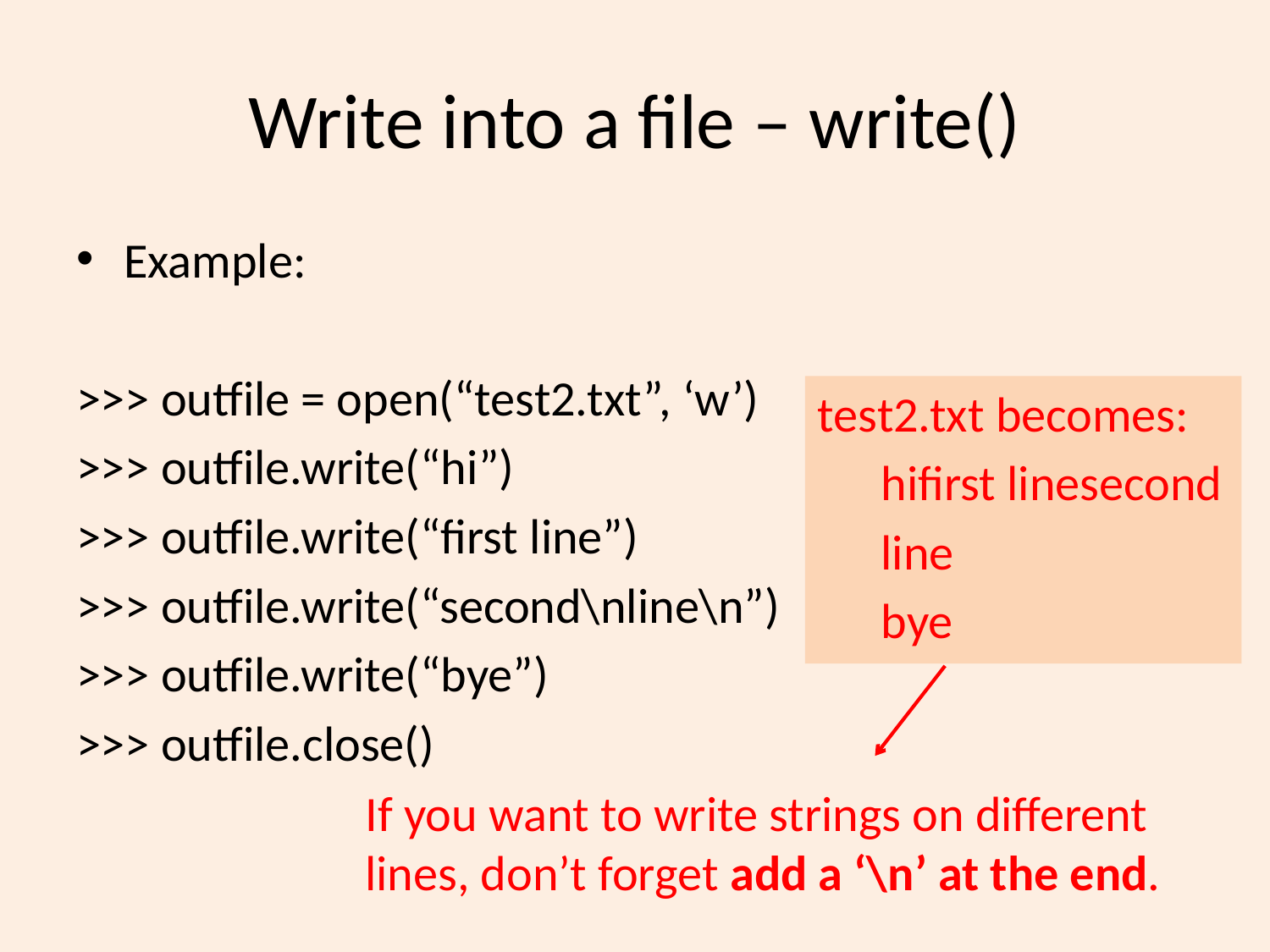

# Write into a file – write()
Example:

>>> outfile = open(“test2.txt”, ‘w’)
>>> outfile.write(“hi”)
>>> outfile.write(“first line”)
>>> outfile.write(“second\nline\n”)
>>> outfile.write(“bye”)
>>> outfile.close()

test2.txt becomes:
hifirst linesecond
line
bye
	If you want to write strings on different lines, don’t forget add a ‘\n’ at the end.